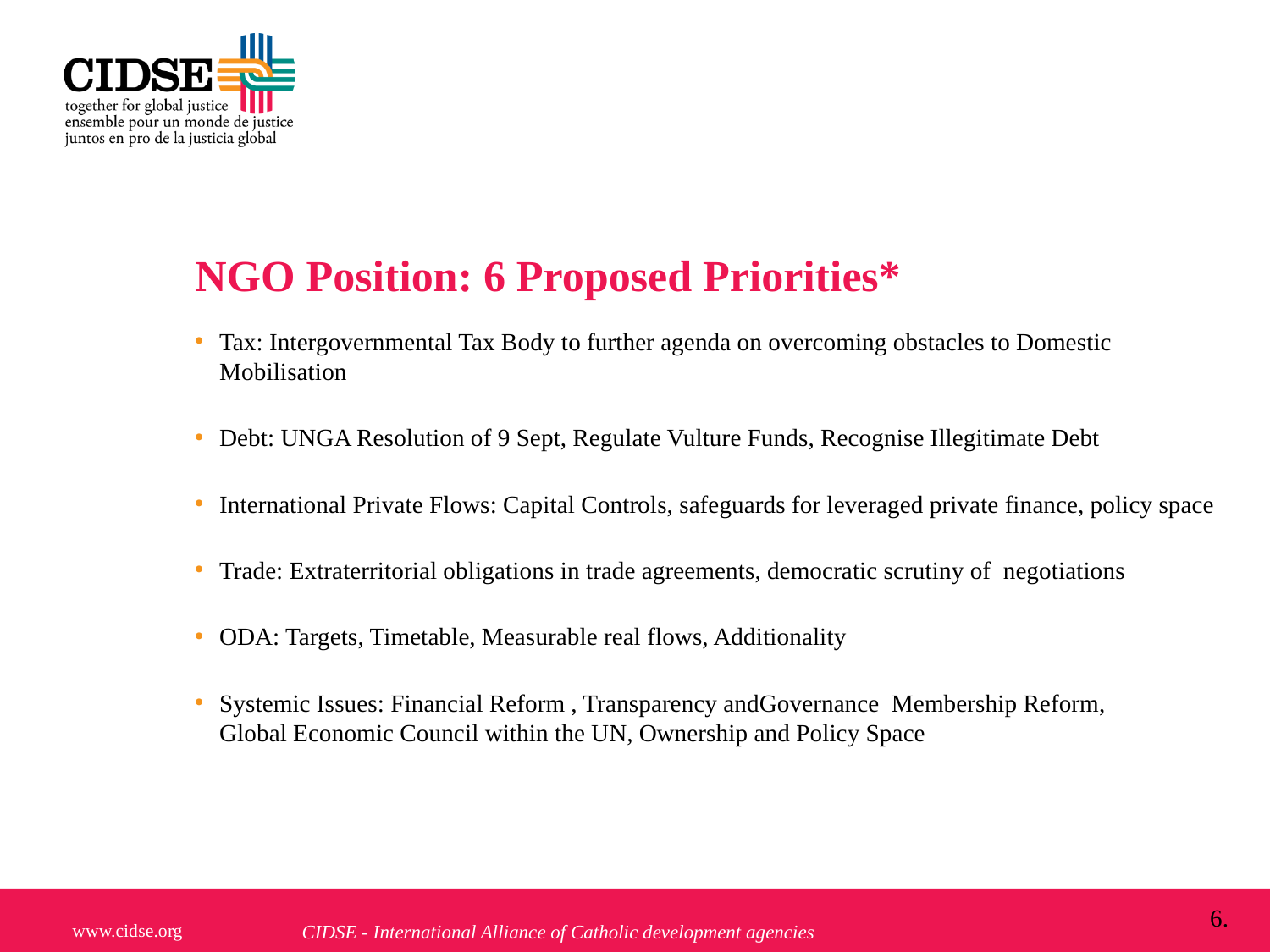

# NGO Position: 6 Proposed Priorities*
Tax: Intergovernmental Tax Body to further agenda on overcoming obstacles to Domestic
Mobilisation
Debt: UNGA Resolution of 9 Sept, Regulate Vulture Funds, Recognise Illegitimate Debt
International Private Flows: Capital Controls, safeguards for leveraged private finance, policy space
Trade: Extraterritorial obligations in trade agreements, democratic scrutiny of  negotiations
ODA: Targets, Timetable, Measurable real flows, Additionality
Systemic Issues: Financial Reform , Transparency andGovernance  Membership Reform,
Global Economic Council within the UN, Ownership and Policy Space

6.